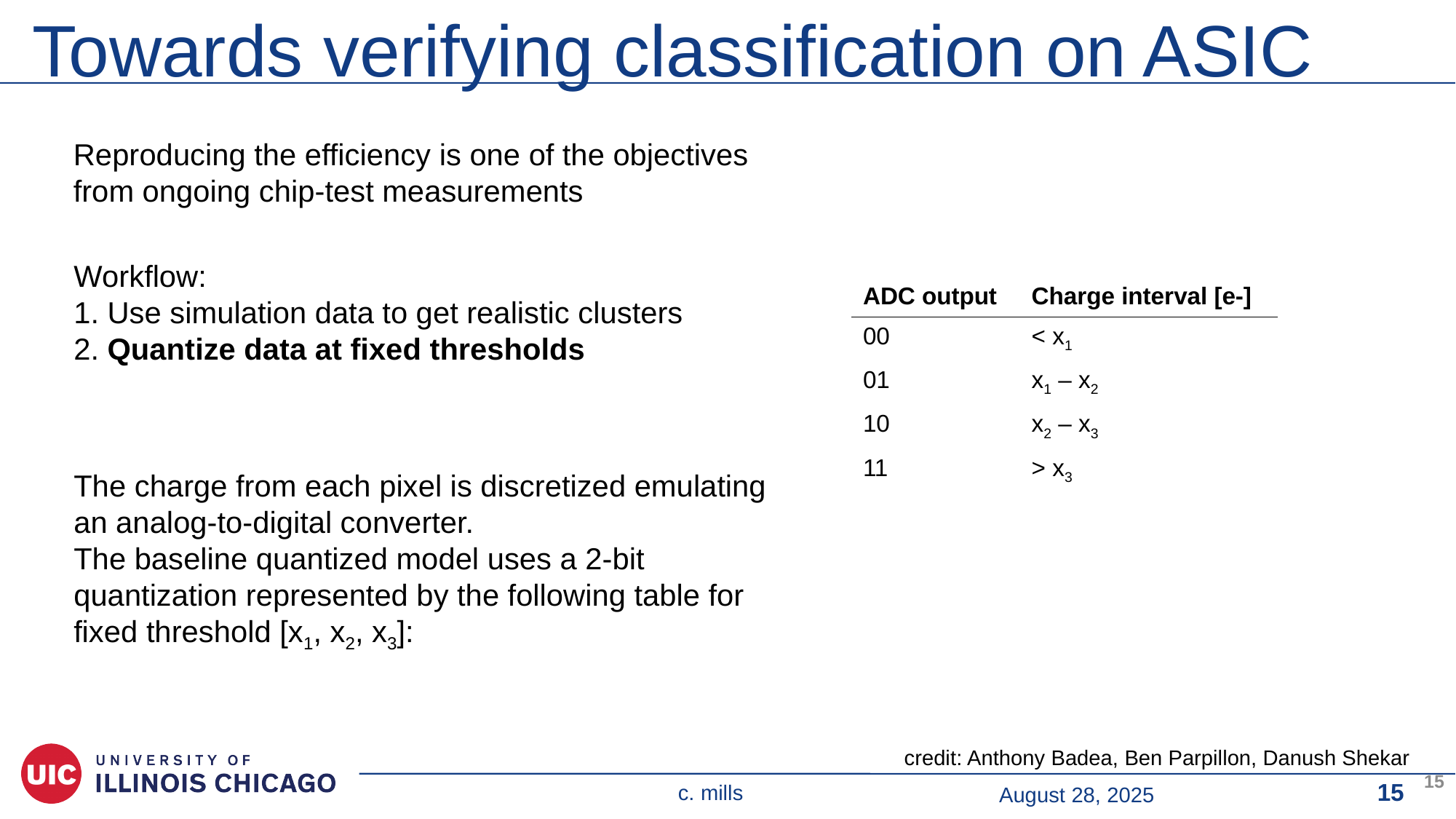

# Towards verifying classification on ASIC
Reproducing the efficiency is one of the objectives from ongoing chip-test measurements
Workflow:
1. Use simulation data to get realistic clusters
2. Quantize data at fixed thresholds

| ADC output | Charge interval [e-] |
| --- | --- |
| 00 | < x1 |
| 01 | x1 – x2 |
| 10 | x2 – x3 |
| 11 | > x3 |
The charge from each pixel is discretized emulating an analog-to-digital converter.
The baseline quantized model uses a 2-bit quantization represented by the following table for fixed threshold [x1, x2, x3]:
credit: Anthony Badea, Ben Parpillon, Danush Shekar
15